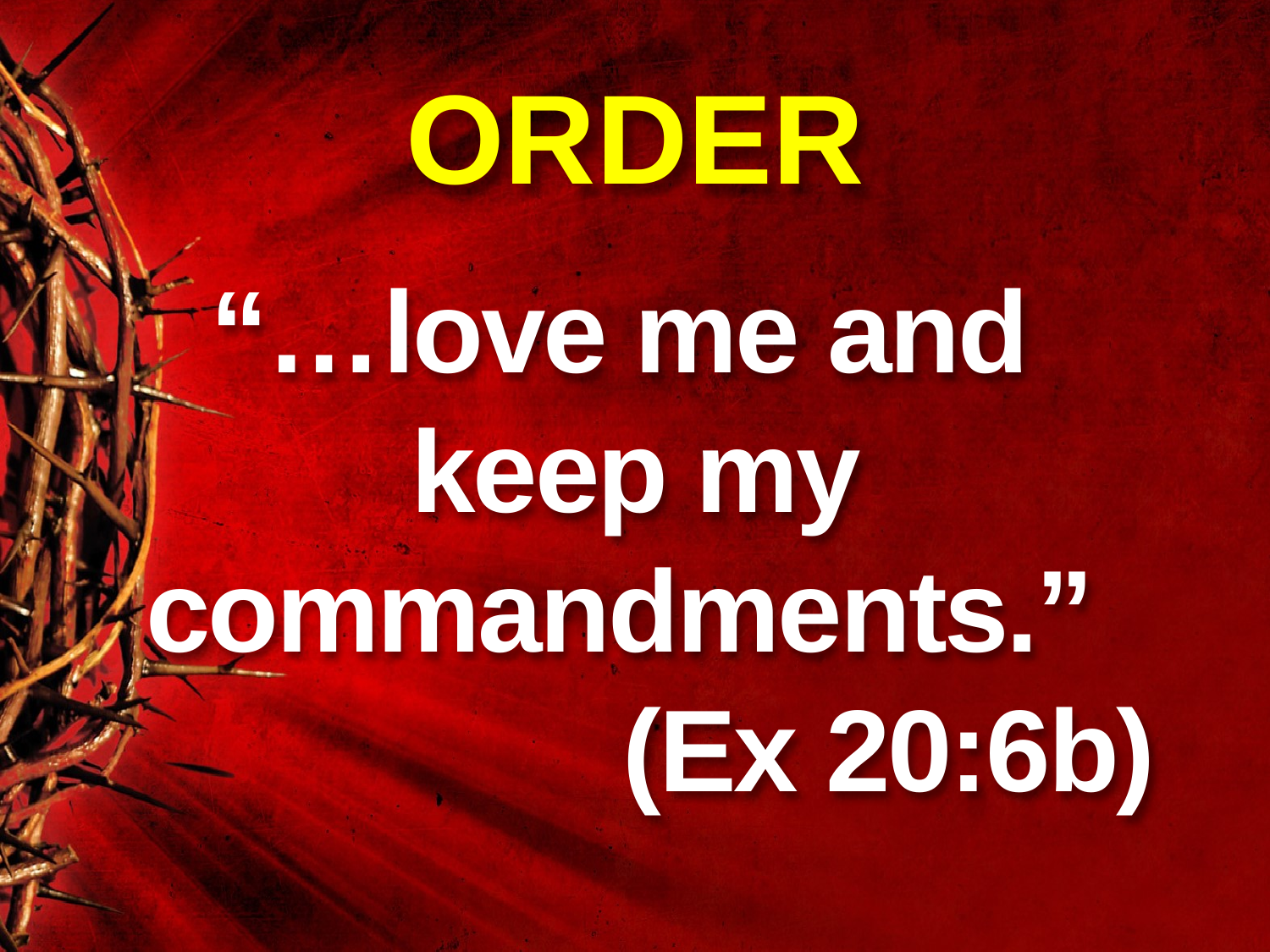

# ORDER
“…love me and
keep my commandments.”
                 (Ex 20:6b)